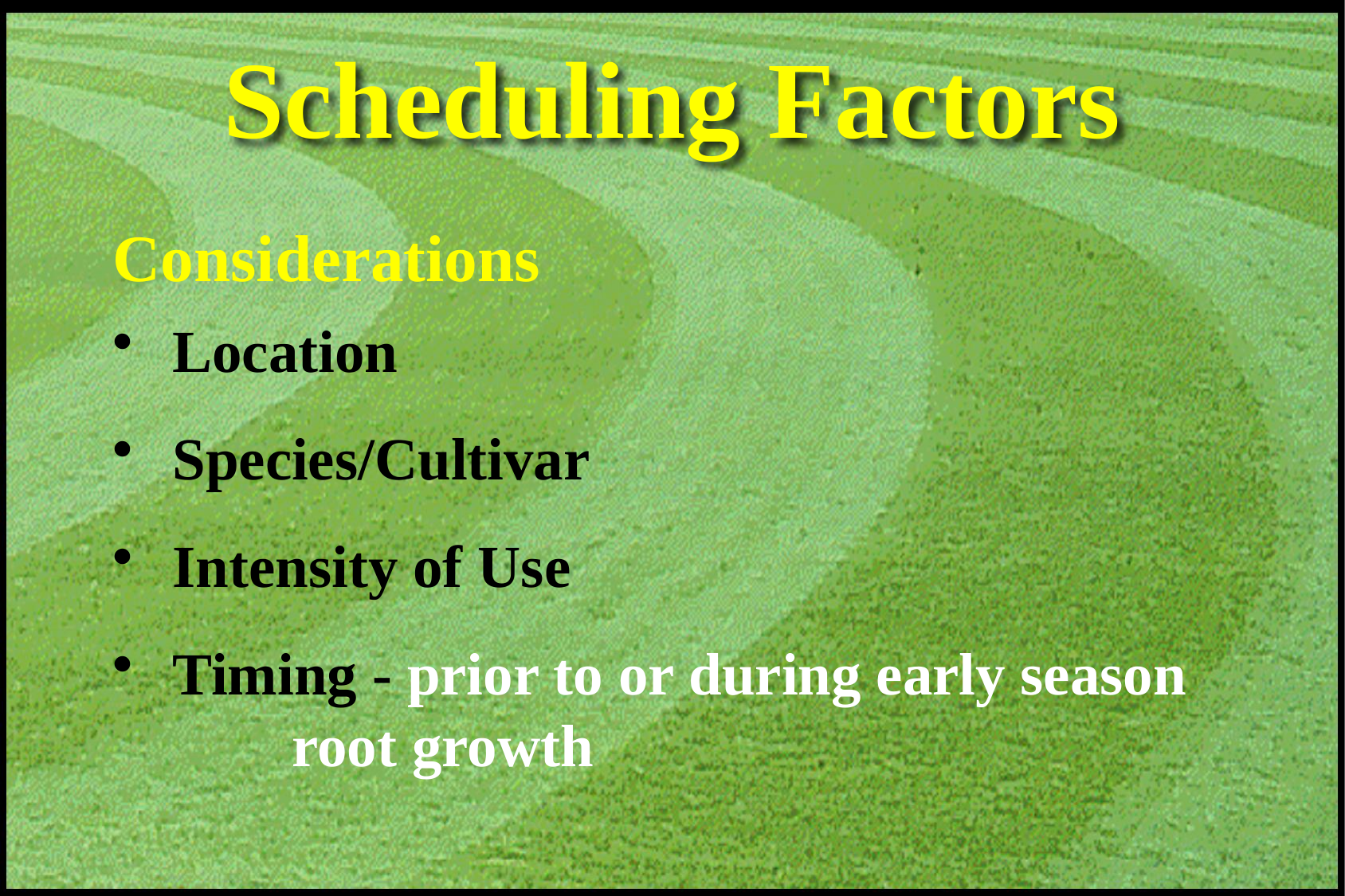

# Scheduling Factors
Considerations
Location
Species/Cultivar
Intensity of Use
Timing - prior to or during early season 	root growth